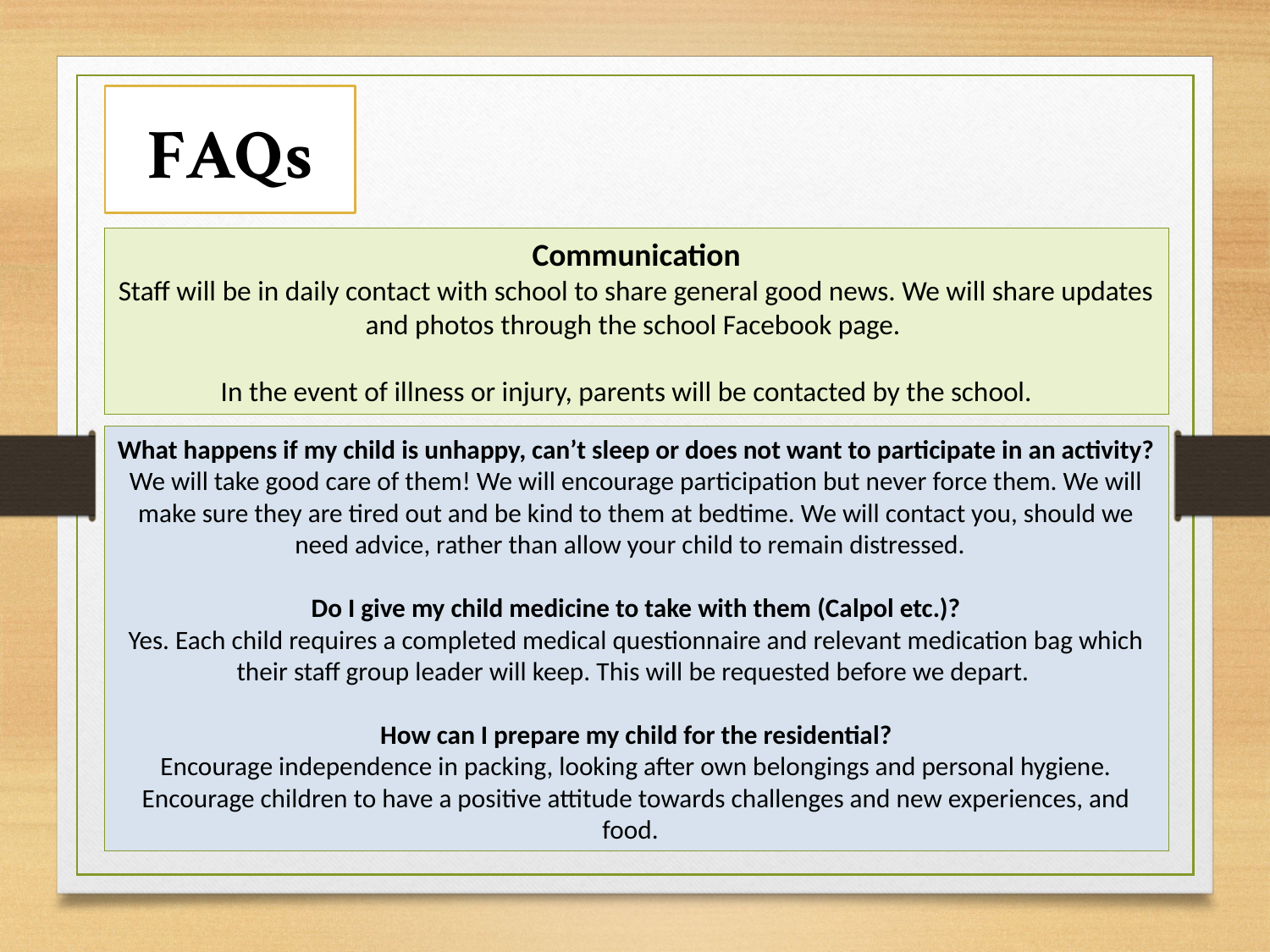

FAQs
Communication
Staff will be in daily contact with school to share general good news. We will share updates and photos through the school Facebook page.

In the event of illness or injury, parents will be contacted by the school.
What happens if my child is unhappy, can’t sleep or does not want to participate in an activity?
We will take good care of them! We will encourage participation but never force them. We will make sure they are tired out and be kind to them at bedtime. We will contact you, should we need advice, rather than allow your child to remain distressed.

Do I give my child medicine to take with them (Calpol etc.)?
Yes. Each child requires a completed medical questionnaire and relevant medication bag which their staff group leader will keep. This will be requested before we depart.

How can I prepare my child for the residential?
Encourage independence in packing, looking after own belongings and personal hygiene. Encourage children to have a positive attitude towards challenges and new experiences, and food.